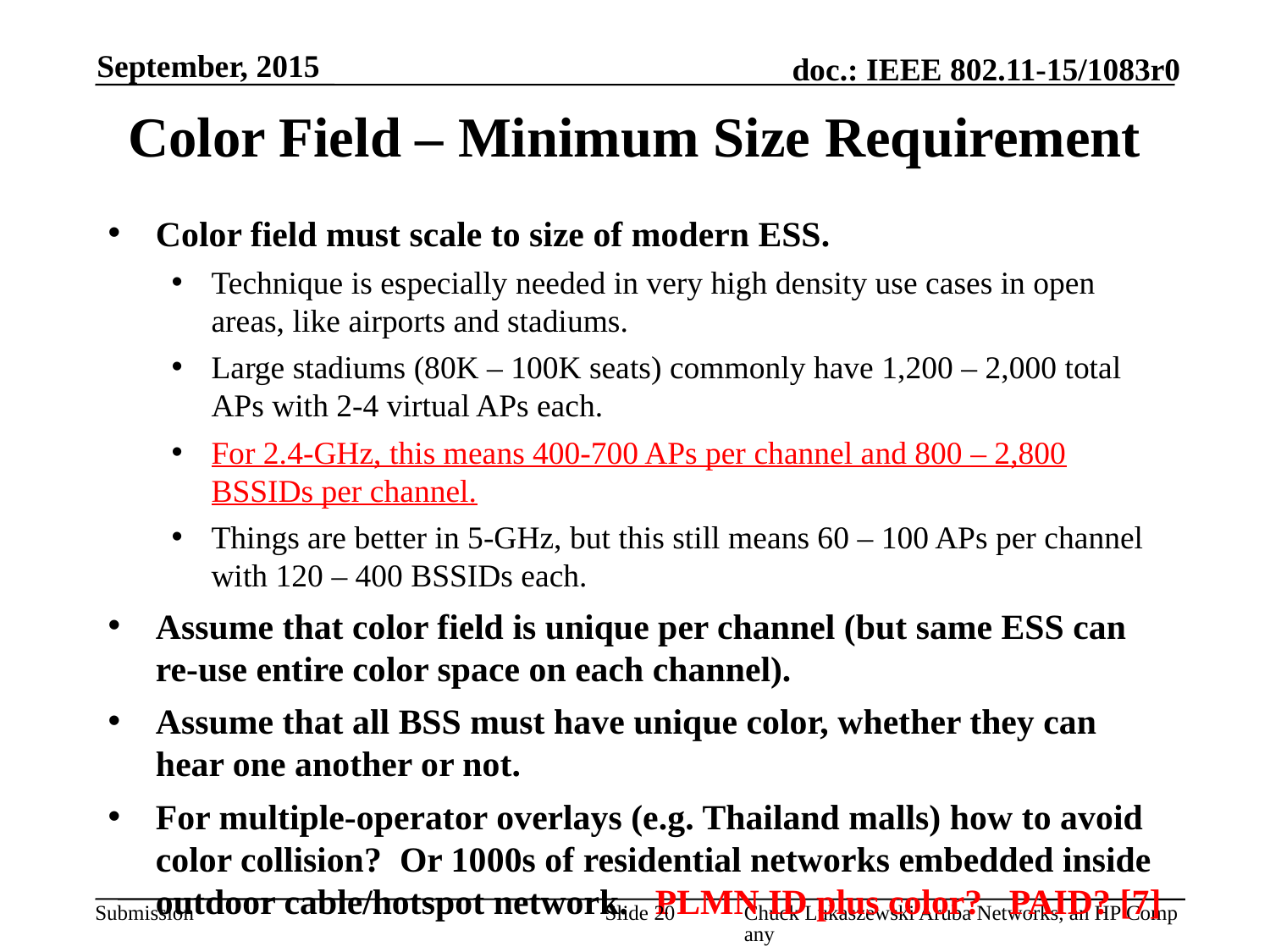

September, 2015
# Color Field – Minimum Size Requirement
Color field must scale to size of modern ESS.
Technique is especially needed in very high density use cases in open areas, like airports and stadiums.
Large stadiums (80K – 100K seats) commonly have 1,200 – 2,000 total APs with 2-4 virtual APs each.
For 2.4-GHz, this means 400-700 APs per channel and 800 – 2,800 BSSIDs per channel.
Things are better in 5-GHz, but this still means 60 – 100 APs per channel with 120 – 400 BSSIDs each.
Assume that color field is unique per channel (but same ESS can re-use entire color space on each channel).
Assume that all BSS must have unique color, whether they can hear one another or not.
For multiple-operator overlays (e.g. Thailand malls) how to avoid color collision?  Or 1000s of residential networks embedded inside outdoor cable/hotspot network.   PLMN ID plus color?   PAID? [7]

Slide 20
Chuck Lukaszewski Aruba Networks, an HP Company